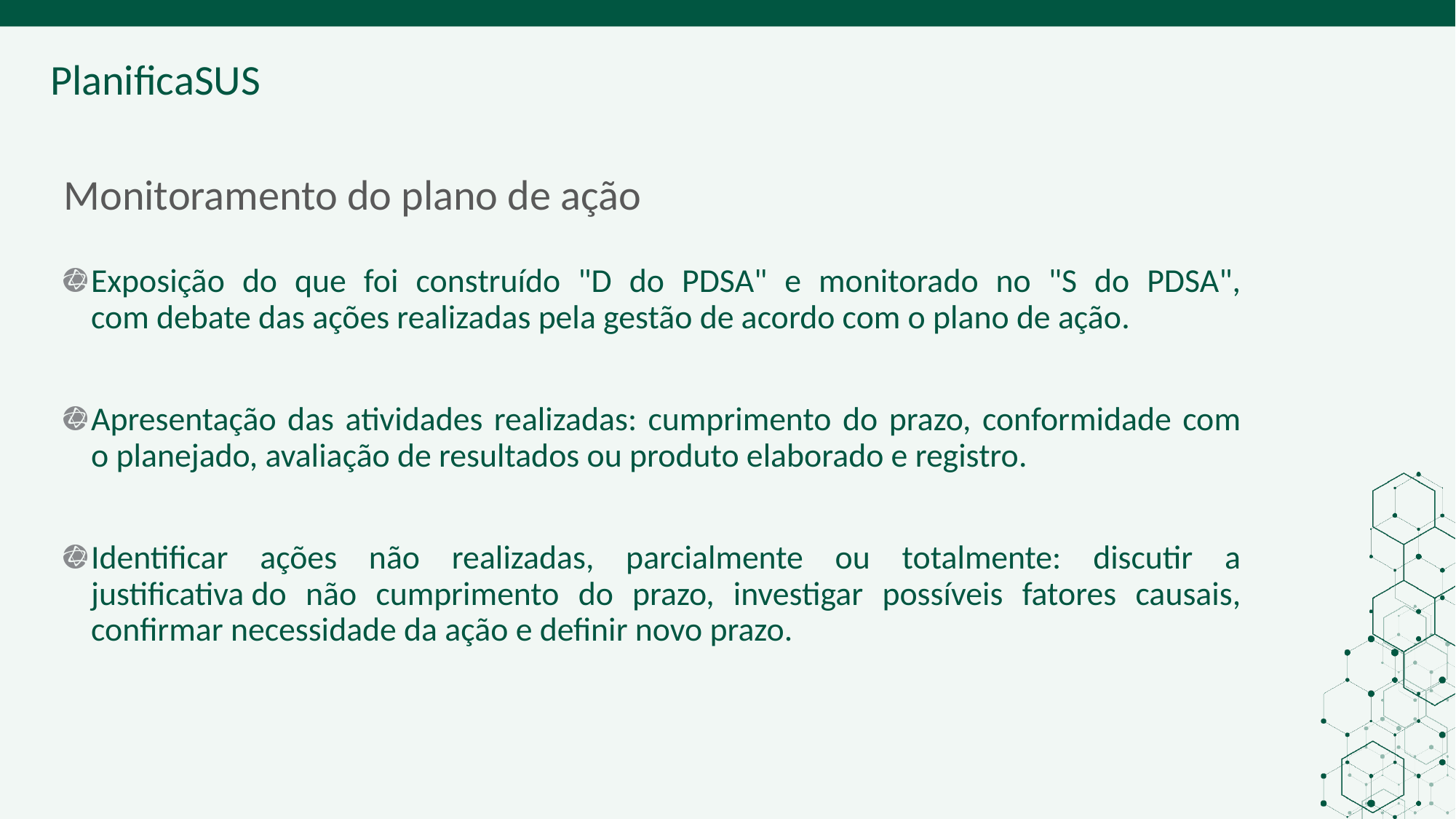

ORIENTAÇÕES:

RT estadual: Customizar para SES ou SMS

Fonte de sub-título: calibri 28 - cor do marcador
Corpo do texto: calibri 22
Manter os marcadores
Máximo cinco tópicos por slide
Tópicos alinhados à esquerda

# Monitoramento do plano de ação
Exposição do que foi construído "D do PDSA" e monitorado no "S do PDSA", com debate das ações realizadas pela gestão de acordo com o plano de ação.

Apresentação das atividades realizadas: cumprimento do prazo, conformidade com o planejado, avaliação de resultados ou produto elaborado e registro.

Identificar ações não realizadas, parcialmente ou totalmente: discutir a justificativa do não cumprimento do prazo, investigar possíveis fatores causais, confirmar necessidade da ação e definir novo prazo.